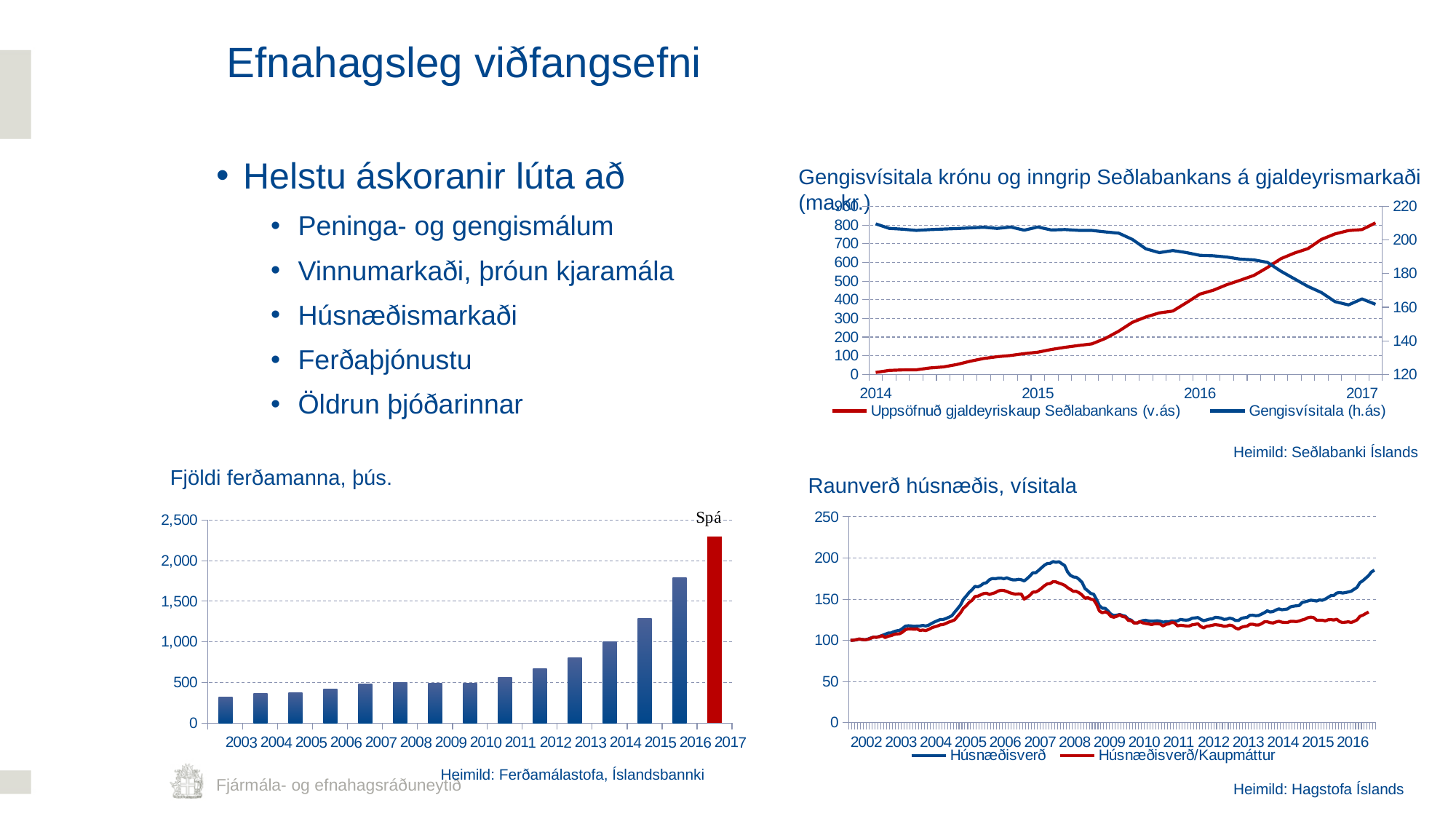

Efnahagsleg viðfangsefni
Gengisvísitala krónu og inngrip Seðlabankans á gjaldeyrismarkaði (ma.kr.)
Helstu áskoranir lúta að
Peninga- og gengismálum
Vinnumarkaði, þróun kjaramála
Húsnæðismarkaði
Ferðaþjónustu
Öldrun þjóðarinnar

### Chart

| Category | Uppsöfnuð gjaldeyriskaup Seðlabankans (v.ás) | Gengisvísitala (h.ás) |
|---|---|---|
| 2014 | 10.643 | 209.5548 |
|  | 21.421 | 206.864 |
|  | 24.212 | 206.3944 |
|  | 24.676 | 205.6657 |
|  | 34.542 | 206.13 |
|  | 40.096 | 206.4711 |
|  | 52.931 | 206.7621 |
|  | 70.663 | 207.1514 |
|  | 85.375 | 207.5264 |
|  | 95.013 | 206.8539 |
|  | 101.486 | 207.6584 |
|  | 111.367 | 205.8057 |
| 2015 | 119.151 | 207.6988 |
|  | 133.537 | 205.9335 |
|  | 145.078 | 206.1709 |
|  | 154.76 | 205.6989 |
|  | 163.482 | 205.659 |
|  | 192.765 | 204.7838 |
|  | 231.835 | 204.0138 |
|  | 278.654 | 200.3262 |
|  | 307.545 | 194.717 |
|  | 329.277 | 192.4549 |
|  | 339.419 | 193.6804 |
|  | 383.779 | 192.489 |
| 2016 | 430.178 | 190.8412 |
|  | 450.954 | 190.5629 |
|  | 480.665 | 189.8287 |
|  | 504.657 | 188.5683 |
|  | 530.208 | 188.1397 |
|  | 572.573 | 186.6795 |
|  | 619.874 | 181.3916 |
|  | 649.899 | 176.8704 |
|  | 673.435 | 172.3566 |
|  | 723.063 | 168.7121 |
|  | 752.206 | 163.3246 |
|  | 770.02 | 161.3763 |
| 2017 | 775.468 | 164.9252 |
|  | 811.259 | 161.7422 |
Heimild: Seðlabanki Íslands
Fjöldi ferðamanna, þús.
Raunverð húsnæðis, vísitala

### Chart

| Category | Fjöldi ferðamanna |
|---|---|
| 2003 | 320.0 |
| 2004 | 360.392 |
| 2005 | 374.127 |
| 2006 | 422.28 |
| 2007 | 485.0 |
| 2008 | 502.0 |
| 2009 | 493.9 |
| 2010 | 488.622 |
| 2011 | 565.611 |
| 2012 | 672.773 |
| 2013 | 807.394 |
| 2014 | 998.6 |
| 2015 | 1289.1 |
| 2016 | 1792.201 |
| 2017 | 2300.0 |

### Chart

| Category | Húsnæðisverð | Húsnæðisverð/Kaupmáttur |
|---|---|---|
| 2002 | 100.0 | 100.0 |
|  | 100.1859857566042 | 100.18598575660418 |
|  | 100.61565888599928 | 100.80915053770315 |
|  | 101.59370679059762 | 101.59370679059762 |
|  | 101.02052415939649 | 101.02052415939646 |
|  | 100.6955618502009 | 100.79229149655073 |
|  | 101.48774721440701 | 101.19639483005945 |
|  | 102.93445085258182 | 102.54082006538268 |
|  | 104.01653793352546 | 103.91680970923633 |
|  | 103.84744324681598 | 103.64850178465733 |
|  | 104.7917553246596 | 104.49091774956489 |
|  | 106.08008465243664 | 105.67442467288623 |
| 2003 | 107.43356428242414 | 103.36636563461306 |
|  | 108.88319067355359 | 105.05211544615076 |
|  | 109.02436785829013 | 105.67757331008214 |
|  | 110.59809570227506 | 107.10336033621802 |
|  | 111.64752253324825 | 107.81901619985604 |
|  | 112.17374809114263 | 108.0268442800098 |
|  | 114.51479542579665 | 110.07787530782296 |
|  | 117.31448763250884 | 112.97753799729595 |
|  | 117.73393035362665 | 113.90785090852273 |
|  | 117.46944655496779 | 113.75758671958774 |
|  | 117.0855388574321 | 113.49128510645978 |
|  | 117.38108604955804 | 113.77775968710651 |
| 2004 | 117.48565717298749 | 112.00370976601369 |
|  | 118.18602224488346 | 112.56840509978845 |
|  | 117.45031557017096 | 111.86766802935844 |
|  | 118.48600885034655 | 113.26827635051475 |
|  | 120.45173430793952 | 115.1474377512596 |
|  | 122.3279992460072 | 116.40710065236482 |
|  | 123.80837100456093 | 117.38700872315965 |
|  | 125.31460889004276 | 118.81512508045905 |
|  | 125.33369154204206 | 119.26731195142266 |
|  | 126.4999984623286 | 120.5974367774441 |
|  | 128.11416902699227 | 122.24813564663548 |
|  | 129.84256072602963 | 123.44520828149899 |
| 2005 | 134.24170104650378 | 125.00433645259778 |
|  | 138.5225477557355 | 129.22157095924473 |
|  | 142.89042547620002 | 133.4156123173839 |
|  | 149.8214642255169 | 139.01510750043508 |
|  | 153.93439744414508 | 142.0723136729842 |
|  | 158.27121457527497 | 146.0749385185443 |
|  | 161.4778194515293 | 148.63947691563035 |
|  | 165.53760726905605 | 153.18844296124013 |
|  | 164.94123952832814 | 153.72877601835228 |
|  | 166.5959952885748 | 155.27104390938723 |
|  | 169.17094688961987 | 156.82929418059064 |
|  | 170.06861520653104 | 157.24178974729838 |
| 2006 | 173.64056811850816 | 155.70866779645908 |
|  | 175.10639730536678 | 156.88810489440428 |
|  | 174.8375405392323 | 157.86890575552863 |
|  | 175.46691451038146 | 159.96196405933284 |
|  | 175.59263967625668 | 160.63874498916547 |
|  | 174.81930613556057 | 160.49490483987148 |
|  | 175.94773807965802 | 159.42395050348142 |
|  | 174.5611313220362 | 157.89296774093899 |
|  | 173.57288202030222 | 156.86291679545087 |
|  | 173.44917185575673 | 156.07429799110406 |
|  | 174.1130020912959 | 156.4015070509744 |
|  | 173.63488858440903 | 156.24141097146304 |
| 2007 | 172.1491243865232 | 150.10827415126124 |
|  | 174.93470892352195 | 152.28234477720125 |
|  | 178.21130509577833 | 154.87587982468807 |
|  | 182.01142283784588 | 158.57516939551454 |
|  | 182.11901957484997 | 158.66891170317194 |
|  | 185.0003444583823 | 160.64196577136192 |
|  | 188.1636219153122 | 163.2527011122026 |
|  | 191.2454027547415 | 166.34199471656143 |
|  | 193.33883760127998 | 168.5849947954257 |
|  | 193.58118044218628 | 169.07928752787774 |
|  | 195.69879615255624 | 171.3597862108938 |
|  | 194.76374001703536 | 170.97204473273027 |
| 2008 | 195.540804977968 | 169.5120788577726 |
|  | 193.0851425141433 | 168.3637811713283 |
|  | 190.85267326029444 | 166.8359777996869 |
|  | 183.06403414035714 | 164.0178190664249 |
|  | 178.88918593598245 | 161.80775325112302 |
|  | 176.9733362192734 | 159.5209483914212 |
|  | 176.63971944757992 | 159.4961764855964 |
|  | 173.95465253239104 | 157.75522013816484 |
|  | 170.37103094948972 | 155.04507794704656 |
|  | 162.96912681398518 | 151.07992005353427 |
|  | 160.1498598062756 | 151.84363413843417 |
|  | 157.0073909124155 | 150.09330397315318 |
| 2009 | 156.0812291763549 | 149.2079273410659 |
|  | 149.60225873513124 | 143.80586125646377 |
|  | 142.09435429460132 | 135.5882025411855 |
|  | 139.02909637707128 | 133.51918748839472 |
|  | 138.90273798491555 | 134.63874695840187 |
|  | 135.64856512528758 | 133.09397821144034 |
|  | 131.70017138736492 | 128.97704754288935 |
|  | 130.21298936028424 | 128.1226958578056 |
|  | 130.58841603933018 | 129.22424455173982 |
|  | 131.40572278753424 | 131.0284814780963 |
|  | 130.1531213191991 | 128.91592434848425 |
|  | 129.28620443652235 | 128.30116668843453 |
| 2010 | 125.78130147021147 | 124.23138969854062 |
|  | 124.58436189359665 | 123.87109264611422 |
|  | 121.20039216487267 | 121.08418852904825 |
|  | 121.05478406929831 | 121.05478406929828 |
|  | 122.55867359634844 | 122.91254849604914 |
|  | 124.02694205987781 | 121.23459064389557 |
|  | 124.376534881138 | 120.44642132541428 |
|  | 123.62471018895222 | 119.94129238071525 |
|  | 123.2284771434748 | 119.22383768198767 |
|  | 123.47140370186314 | 120.01604725498262 |
|  | 123.86986718654809 | 120.29114781769161 |
|  | 123.22651743783398 | 119.77801415132741 |
| 2011 | 122.01150017917983 | 117.50090867532847 |
|  | 122.7922764116865 | 119.46736883377902 |
|  | 122.57709899883879 | 120.04261010976505 |
|  | 123.59431018028941 | 121.84037011150572 |
|  | 123.18840579710147 | 121.21087709214325 |
|  | 123.5678857658989 | 117.58697440006085 |
|  | 125.46992342788586 | 118.31643458086612 |
|  | 124.85619196318515 | 117.95118044028914 |
|  | 124.5735975693241 | 117.4712114635617 |
|  | 125.00048405053488 | 117.44860629455123 |
|  | 126.81357224034477 | 118.83070348420794 |
|  | 127.27032043682142 | 119.3660431099621 |
| 2012 | 127.78767104105569 | 120.17577005846569 |
|  | 125.57619263901702 | 116.83070779451403 |
|  | 123.86879263618908 | 115.13941295888401 |
|  | 124.80883550849522 | 117.05743168303513 |
|  | 125.83646785049942 | 117.59784708539947 |
|  | 126.05058006406279 | 118.32856254662467 |
|  | 127.99483793303563 | 119.08091171984208 |
|  | 127.73391832070095 | 118.62633056164917 |
|  | 127.05586718315188 | 118.20733357575375 |
|  | 125.53764161787704 | 117.0037768925115 |
|  | 125.7920584536144 | 117.34585936317478 |
|  | 126.97824084872032 | 118.55853670642165 |
| 2013 | 126.20549345309995 | 117.73153462679514 |
|  | 124.24159909546408 | 115.07533000664318 |
|  | 124.05167563187867 | 113.68675990186239 |
|  | 126.50086536381338 | 115.82943911168148 |
|  | 127.52544521794256 | 116.7675869218771 |
|  | 127.87147361314604 | 117.29055942332585 |
|  | 130.4525533467739 | 119.44776853017433 |
|  | 130.53436454262516 | 119.62779934337324 |
|  | 129.95501915585174 | 118.67934264714944 |
|  | 130.2192392370651 | 118.60878259180225 |
|  | 131.8357091993712 | 120.18618458945302 |
|  | 133.62233665501907 | 122.56555879800163 |
| 2014 | 135.88783739265037 | 122.59318317155122 |
|  | 134.47068497906616 | 121.52511166364866 |
|  | 135.00344607780994 | 121.06160999404297 |
|  | 136.9072795088696 | 122.34767173948724 |
|  | 138.29385862688213 | 123.16427409334285 |
|  | 137.24018137091096 | 122.12149358538788 |
|  | 137.60075392304537 | 121.71475856350871 |
|  | 138.1444050640115 | 121.78212358434853 |
|  | 140.6620731163899 | 123.06455095489362 |
|  | 141.51439049953842 | 123.18963650837011 |
|  | 141.93108552602035 | 122.7321088117122 |
|  | 142.30030586027573 | 123.46121457652563 |
| 2015 | 145.9708053849702 | 124.77570074744784 |
|  | 146.84624009851385 | 125.73030581976283 |
|  | 147.8294557017003 | 127.51514308044014 |
|  | 148.79107461225422 | 128.2384613283448 |
|  | 148.3903026330788 | 127.68182935067554 |
|  | 147.77053276848292 | 124.57677600708676 |
|  | 149.0078416308179 | 124.41199597701302 |
|  | 148.70229836456582 | 124.45606015733136 |
|  | 150.07852375343543 | 123.62199347911438 |
|  | 152.20046995576365 | 124.97469637029606 |
|  | 154.37340700679772 | 125.27810755536075 |
|  | 154.5856046795237 | 124.67352947063755 |
| 2016 | 157.48992987002674 | 125.75058001882593 |
|  | 158.0949466290398 | 122.75330431256297 |
|  | 157.4750906140524 | 121.72777775952713 |
|  | 158.05479928170075 | 122.08532309231444 |
|  | 158.76521397722811 | 122.54322441797902 |
|  | 159.68434811776672 | 121.71989081105554 |
|  | 162.05049612735124 | 123.07333598010204 |
|  | 164.3572959508776 | 124.91634017564877 |
|  | 170.09281305448977 | 129.18127638686468 |
|  | 172.39522297267075 | 130.54928948947887 |
|  | 175.52805926766922 | 132.53640417167486 |
|  | 178.67468220825114 | 134.52241247181914 |
|  | 183.10330224764124 | None |
|  | 185.22559886433288 | None |
Heimild: Ferðamálastofa, Íslandsbannki
Heimild: Hagstofa Íslands